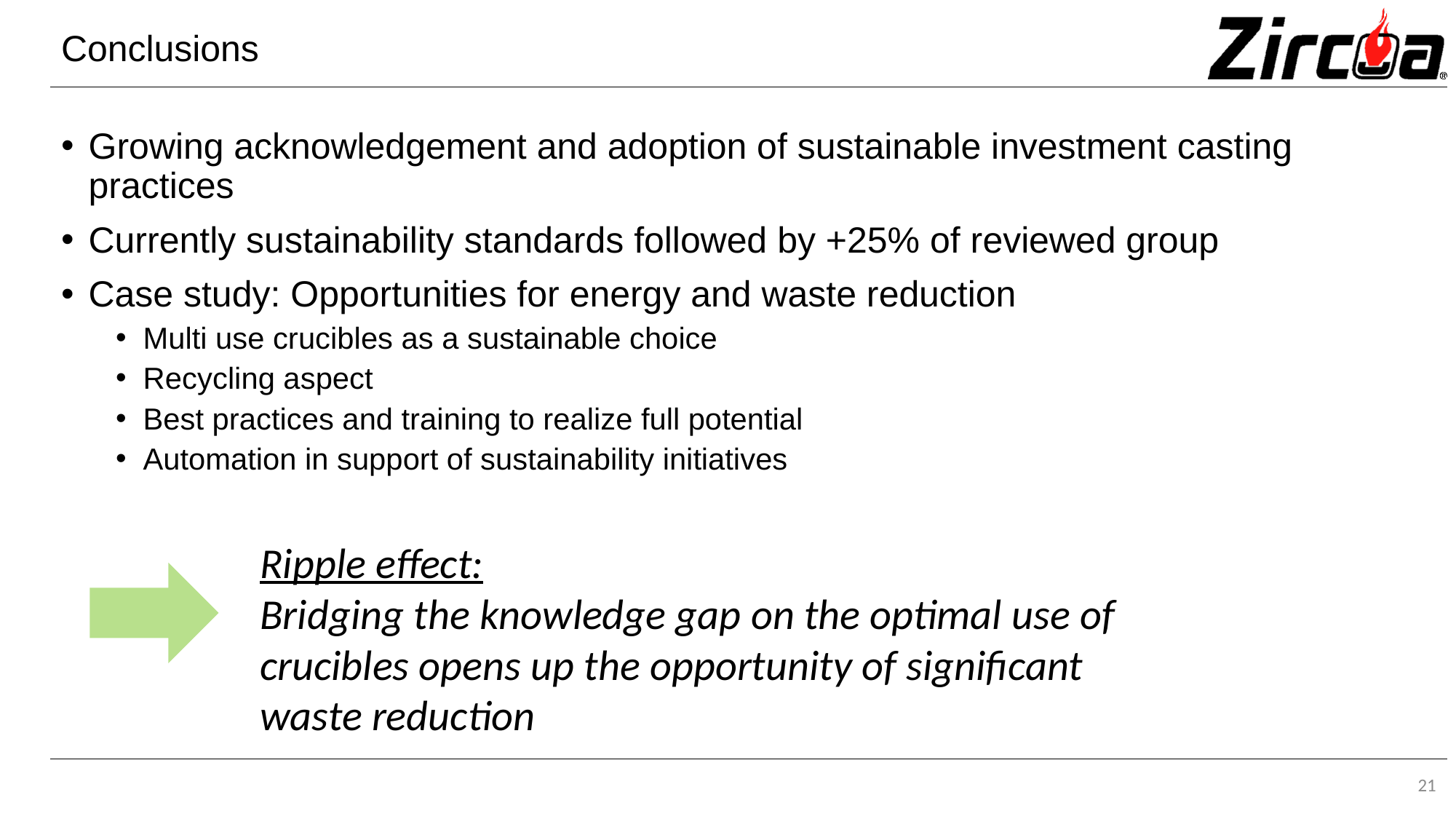

# Conclusions
Growing acknowledgement and adoption of sustainable investment casting practices
Currently sustainability standards followed by +25% of reviewed group
Case study: Opportunities for energy and waste reduction
Multi use crucibles as a sustainable choice
Recycling aspect
Best practices and training to realize full potential
Automation in support of sustainability initiatives

Ripple effect:
Bridging the knowledge gap on the optimal use of crucibles opens up the opportunity of significant waste reduction

21